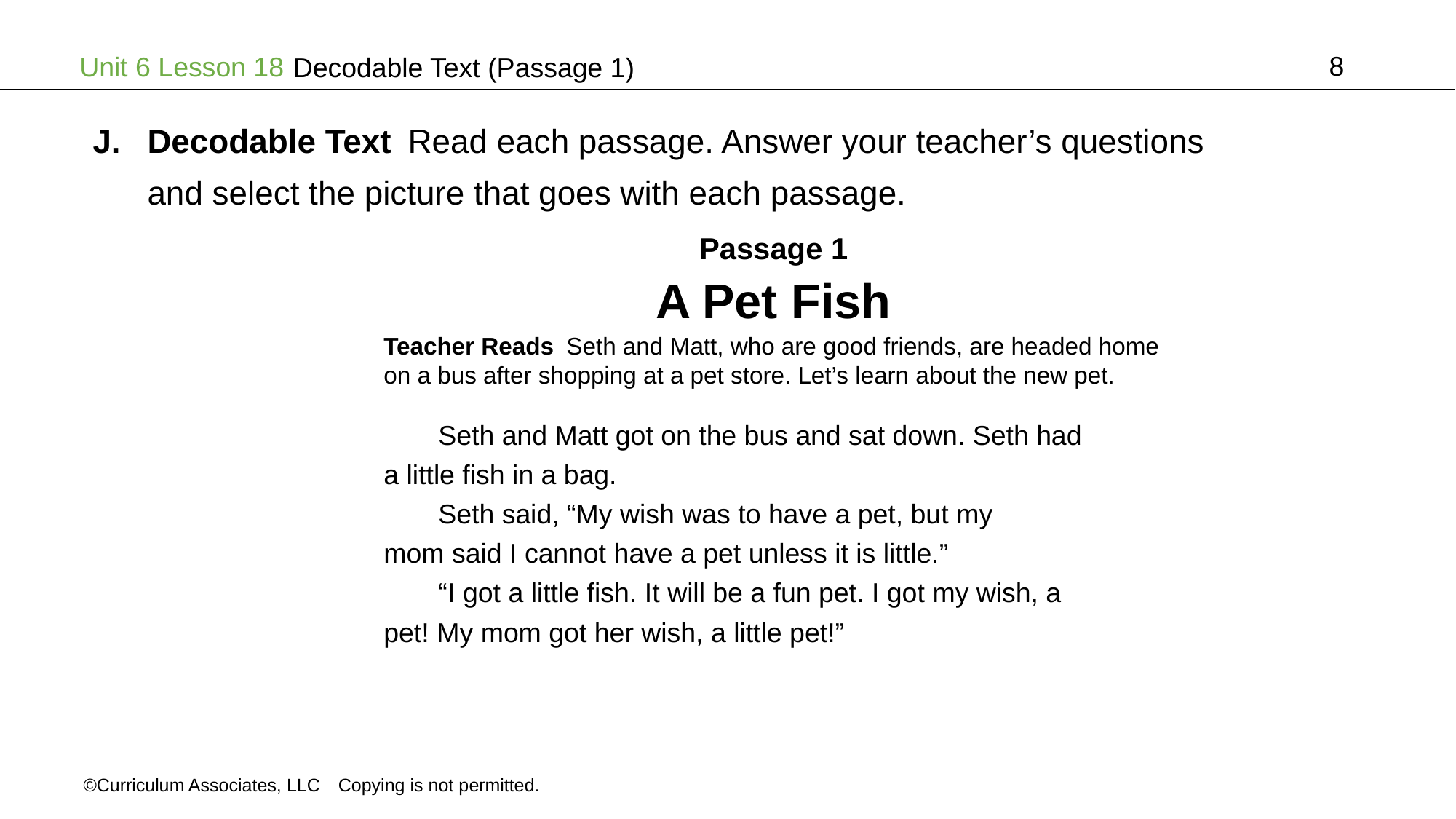

8
# Decodable Text (Passage 1)

Decodable Text Read each passage. Answer your teacher’s questions
and select the picture that goes with each passage.
Passage 1
A Pet Fish
Teacher Reads Seth and Matt, who are good friends, are headed home
on a bus after shopping at a pet store. Let’s learn about the new pet.
Seth and Matt got on the bus and sat down. Seth had
a little fish in a bag.
Seth said, “My wish was to have a pet, but my
mom said I cannot have a pet unless it is little.”
“I got a little fish. It will be a fun pet. I got my wish, a
pet! My mom got her wish, a little pet!”